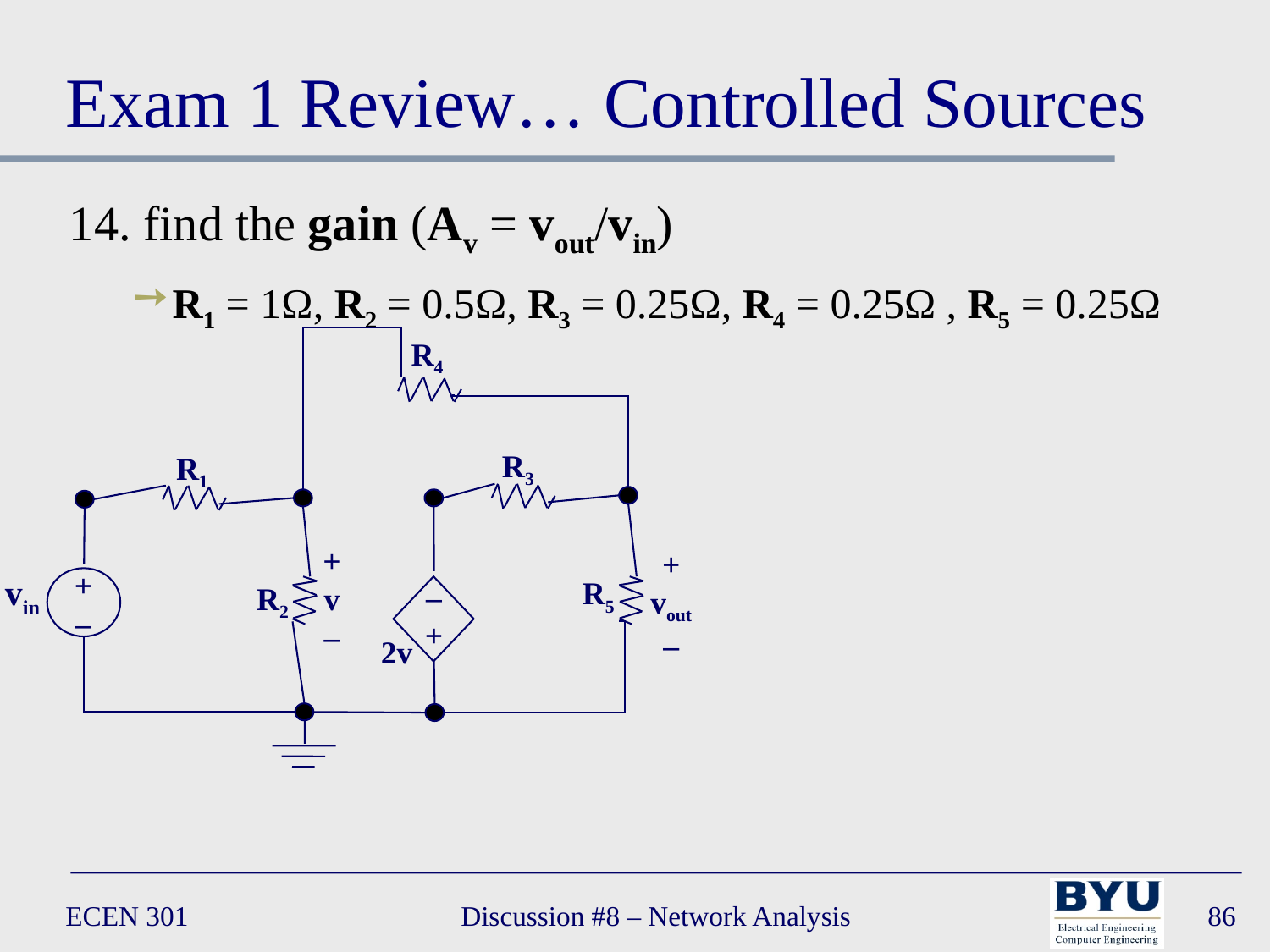

# Exam 1 Review… Controlled Sources
14. find the gain (Av = vout/vin)
R1 = 1Ω, R2 = 0.5Ω, R3 = 0.25Ω, R4 = 0.25Ω , R5 = 0.25Ω
 R4

 R3
 R1

R5

R2

+
v
–
+
vout
–
+
–
vin

–
+

2v

ECEN 301
Discussion #8 – Network Analysis
86